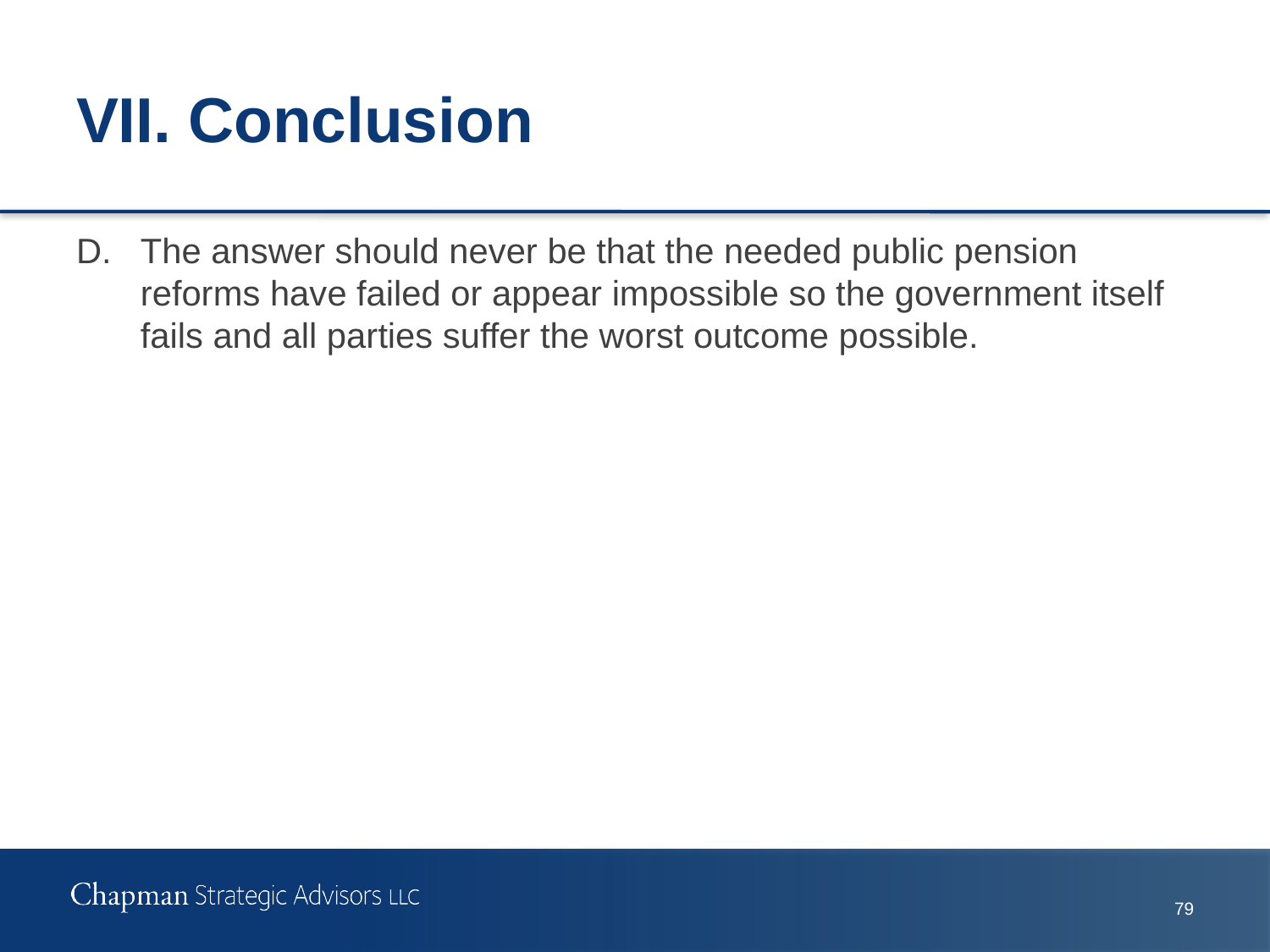

# VII.	Conclusion
D.	The answer should never be that the needed public pension reforms have failed or appear impossible so the government itself fails and all parties suffer the worst outcome possible.
79